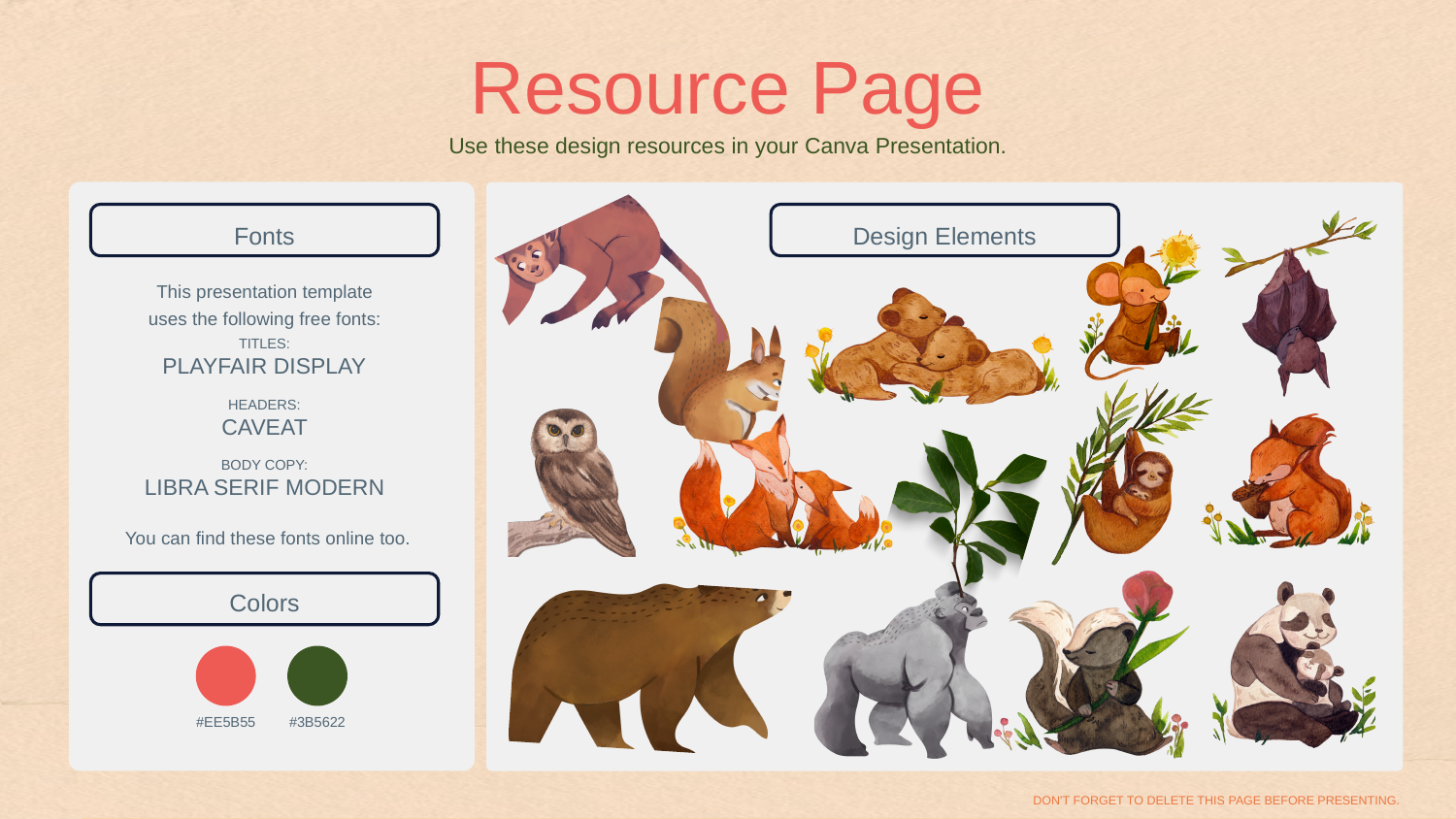

Resource Page
Use these design resources in your Canva Presentation.

Fonts
Design Elements

This presentation template
uses the following free fonts:

TITLES:
PLAYFAIR DISPLAY

HEADERS:
CAVEAT

BODY COPY:
LIBRA SERIF MODERN

You can find these fonts online too.

Colors

#EE5B55

#3B5622
DON'T FORGET TO DELETE THIS PAGE BEFORE PRESENTING.